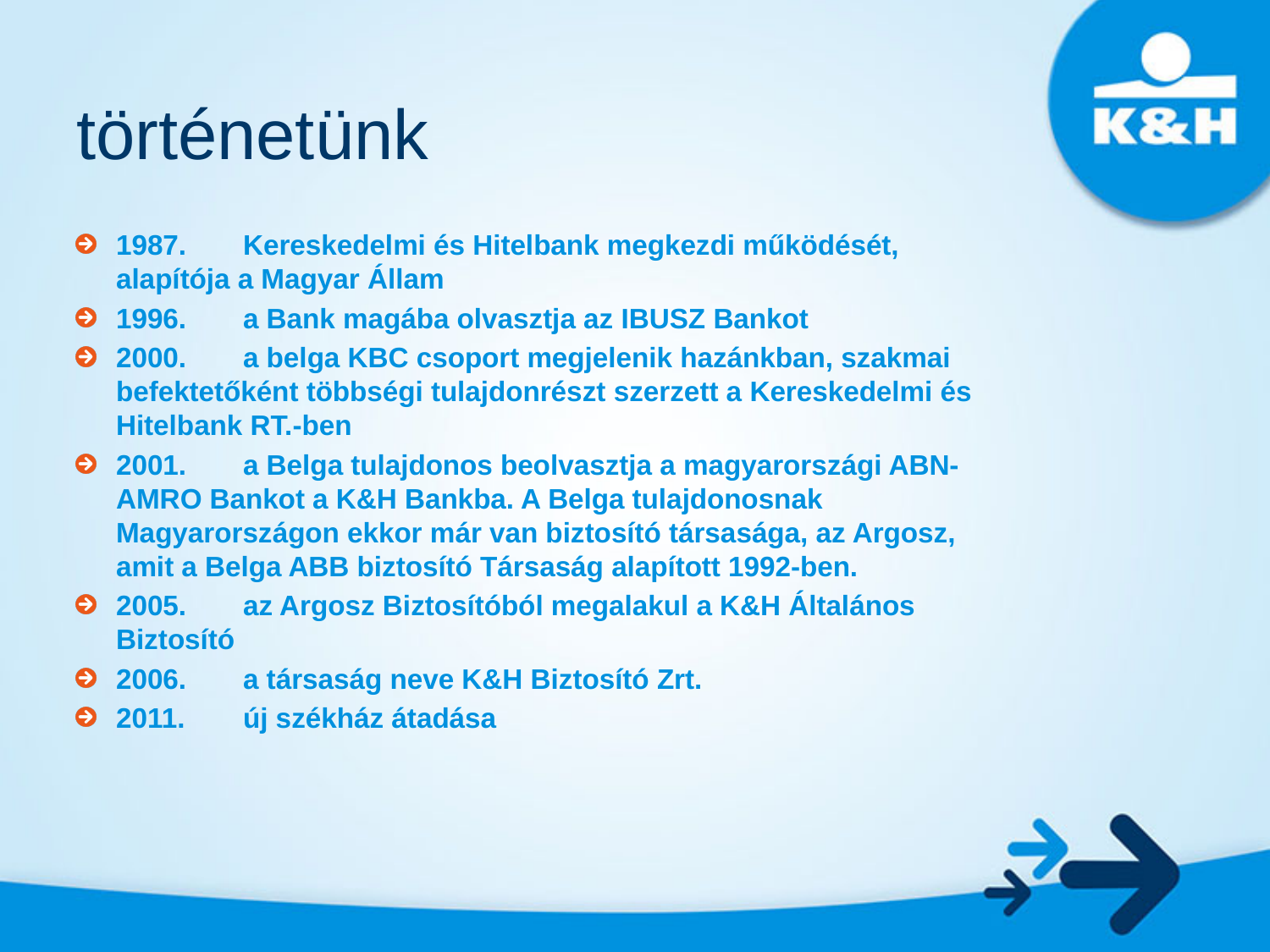

# történetünk

1987. 	Kereskedelmi és Hitelbank megkezdi működését, alapítója a Magyar Állam
1996. 	a Bank magába olvasztja az IBUSZ Bankot
2000. 	a belga KBC csoport megjelenik hazánkban, szakmai befektetőként többségi tulajdonrészt szerzett a Kereskedelmi és Hitelbank RT.-ben
2001. 	a Belga tulajdonos beolvasztja a magyarországi ABN-AMRO Bankot a K&H Bankba. A Belga tulajdonosnak Magyarországon ekkor már van biztosító társasága, az Argosz, amit a Belga ABB biztosító Társaság alapított 1992-ben.
2005. 	az Argosz Biztosítóból megalakul a K&H Általános Biztosító
2006. 	a társaság neve K&H Biztosító Zrt.
2011. 	új székház átadása